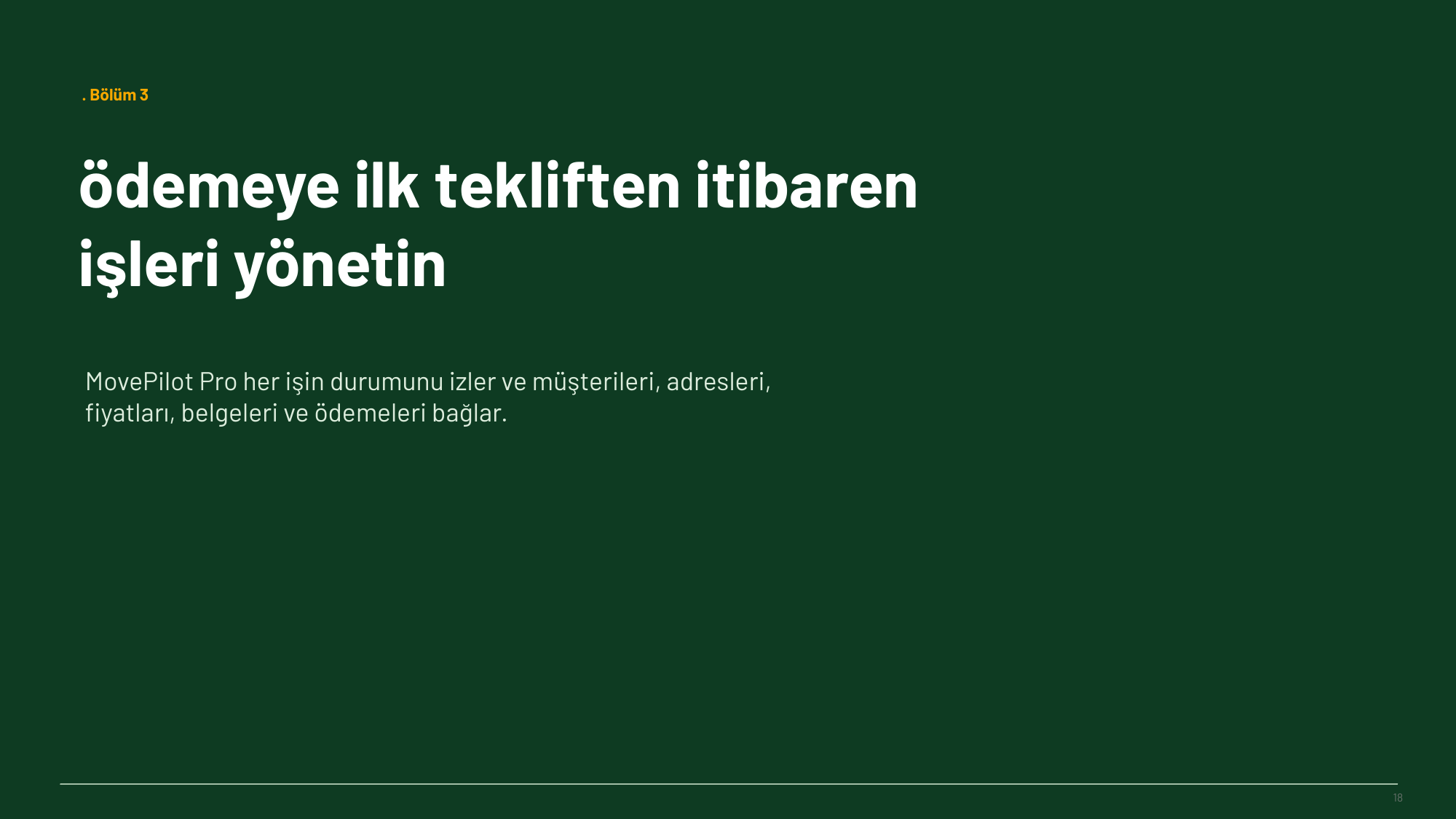

MovePilot Pro 4.0
. Bölüm 3
ödemeye ilk tekliften itibaren işleri yönetin
MovePilot Pro her işin durumunu izler ve müşterileri, adresleri, fiyatları, belgeleri ve ödemeleri bağlar.

18